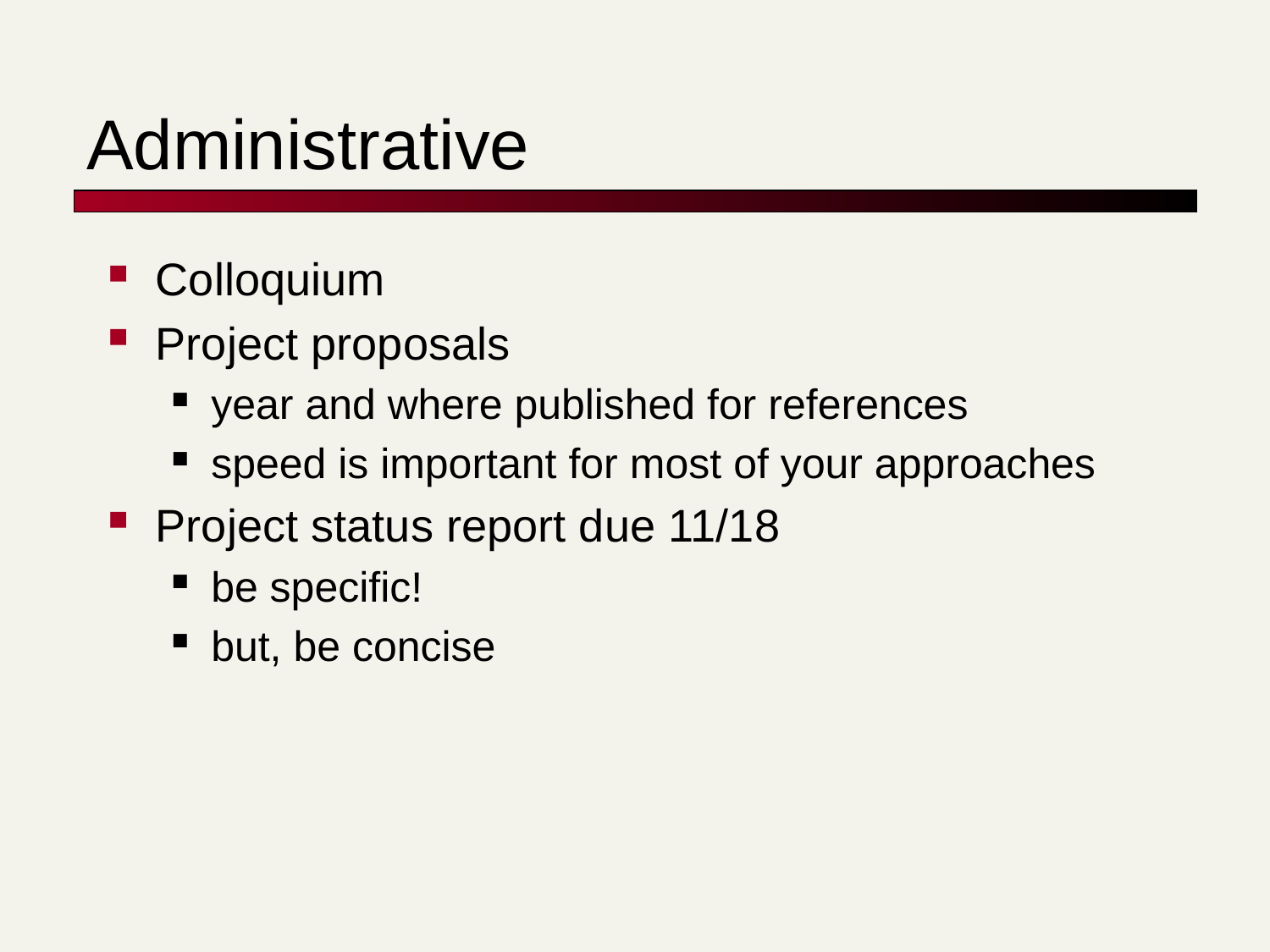

# Administrative
Colloquium
Project proposals
year and where published for references
speed is important for most of your approaches
Project status report due 11/18
be specific!
but, be concise